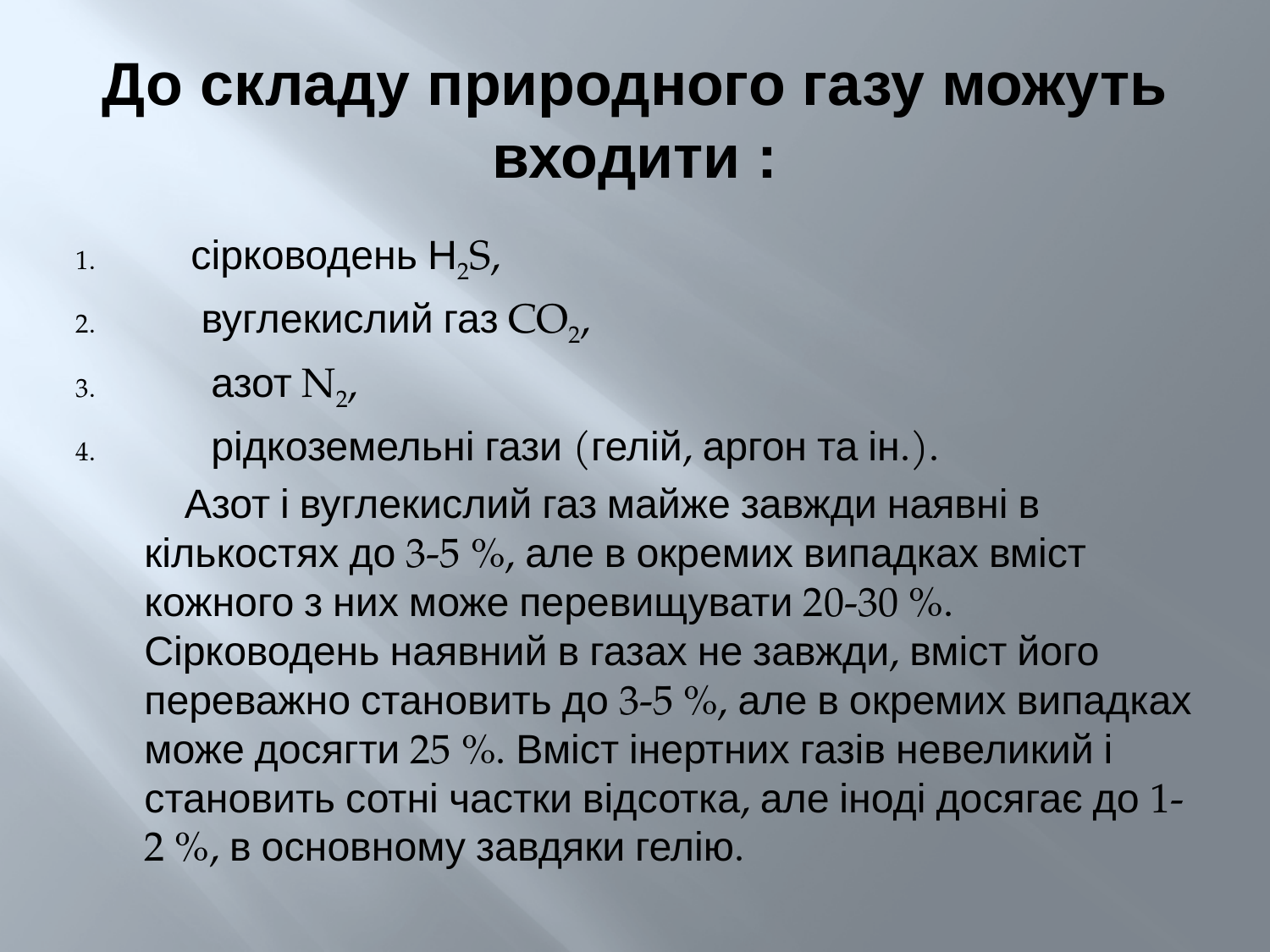

# До складу природного газу можуть входити :
     сірководень Н2S,
      вуглекислий газ CO2,
       азот N2,
       рідкоземельні гази (гелій, аргон та ін.).
         Азот і вуглекислий газ майже завжди наявні в кількостях до 3-5 %, але в окремих випадках вміст кожного з них може перевищувати 20-30 %. Сірководень наявний в газах не завжди, вміст його переважно становить до 3-5 %, але в окремих випадках може досягти 25 %. Вміст інертних газів невеликий і становить сотні частки відсотка, але іноді досягає до 1-2 %, в основному завдяки гелію.